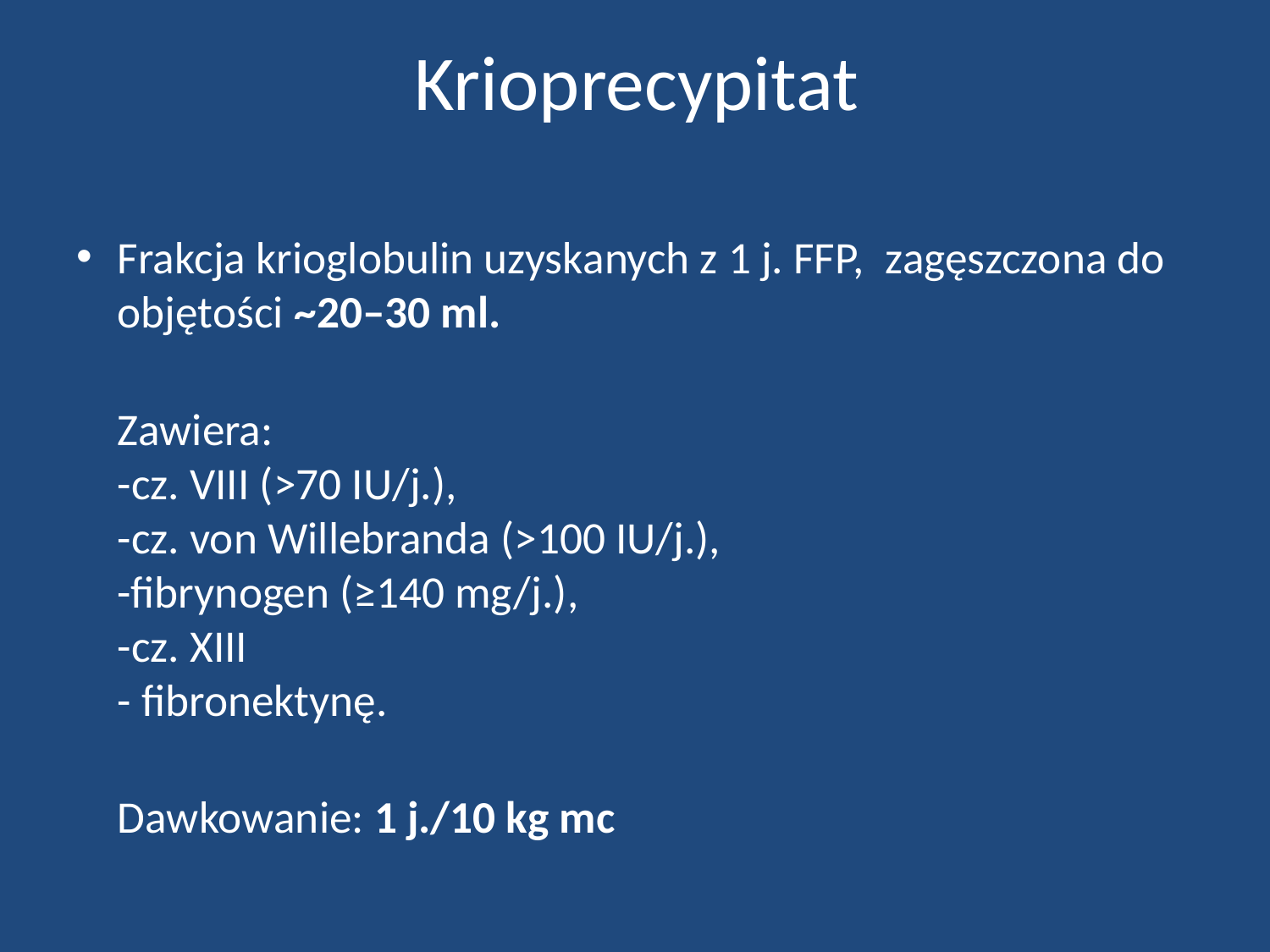

# Krioprecypitat
Frakcja krioglobulin uzyskanych z 1 j. FFP,  zagęszczona do objętości ~20–30 ml.
Zawiera:
-cz. VIII (>70 IU/j.),
-cz. von Willebranda (>100 IU/j.),
-fibrynogen (≥140 mg/j.),
-cz. XIII
- fibronektynę.
Dawkowanie: 1 j./10 kg mc